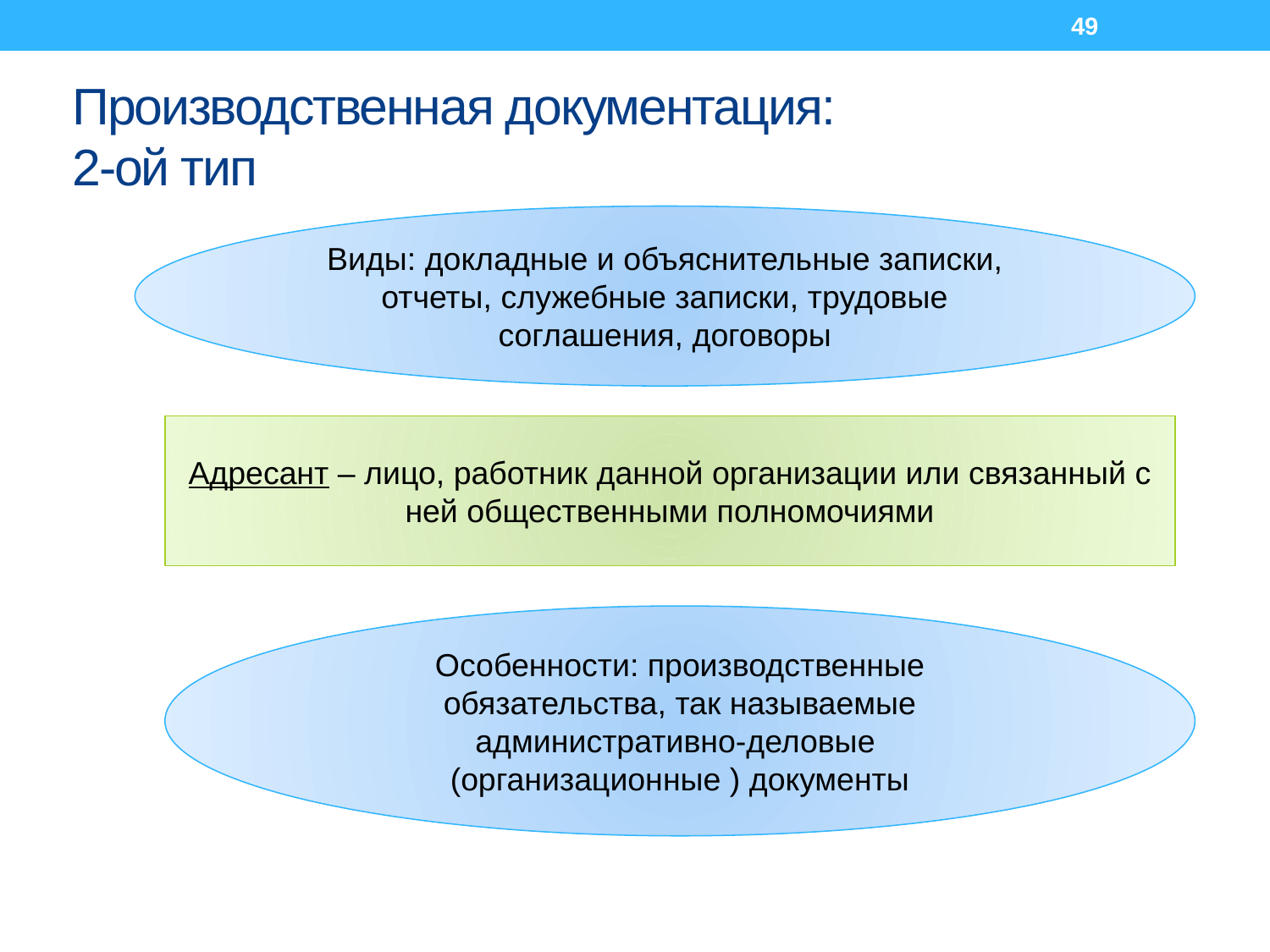

49
# Производственная документация: 2-ой тип
Виды: докладные и объяснительные записки, отчеты, служебные записки, трудовые соглашения, договоры

Адресант – лицо, работник данной организации или связанный с ней общественными полномочиями
Особенности: производственные обязательства, так называемые административно-деловые  (организационные ) документы